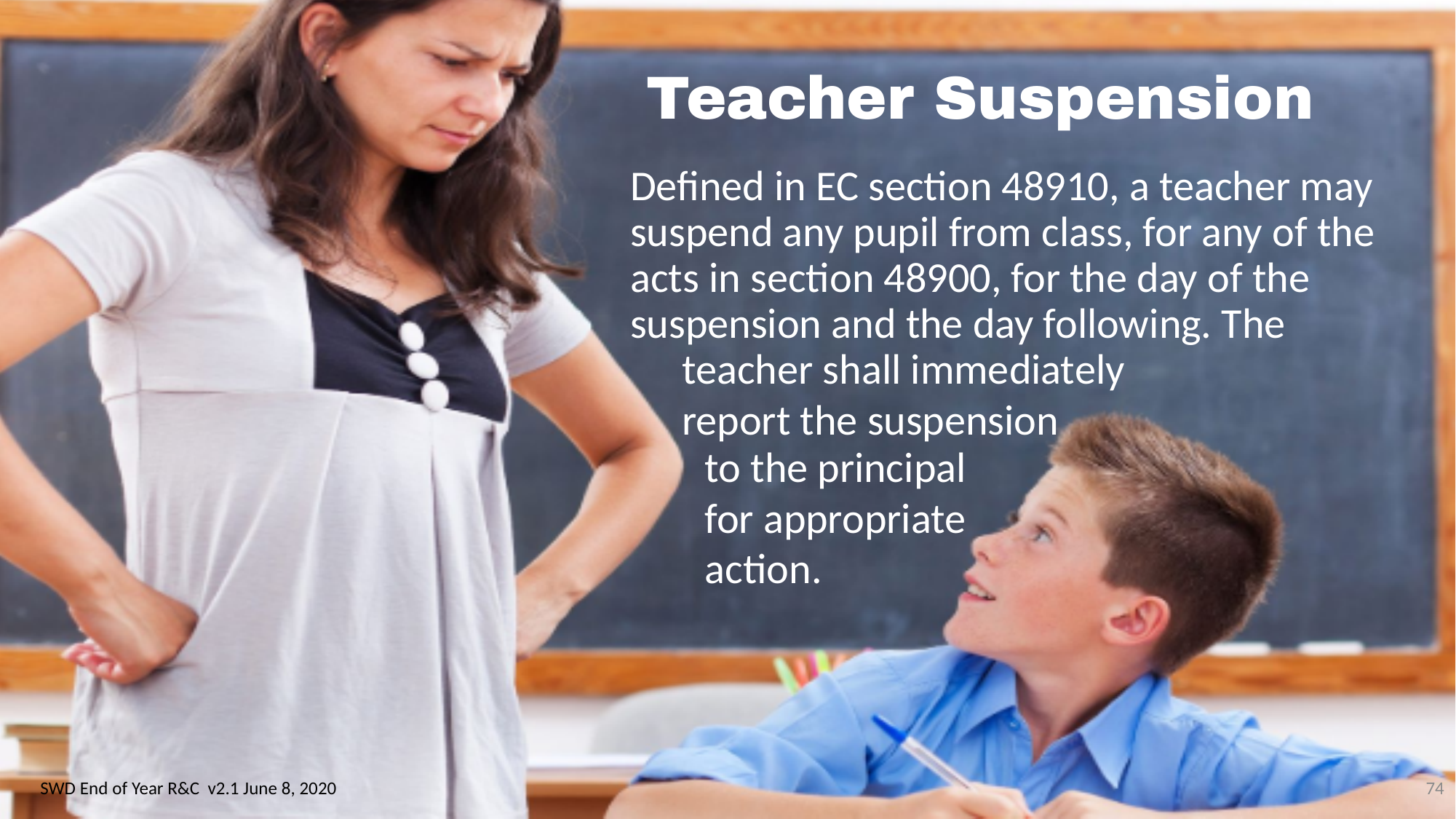

# Teacher Suspension
Defined in EC section 48910, a teacher may suspend any pupil from class, for any of the acts in section 48900, for the day of the suspension and the day following. The
teacher shall immediately report the suspension
to the principal for appropriate action.
74
SWD End of Year R&C  v2.1 June 8, 2020